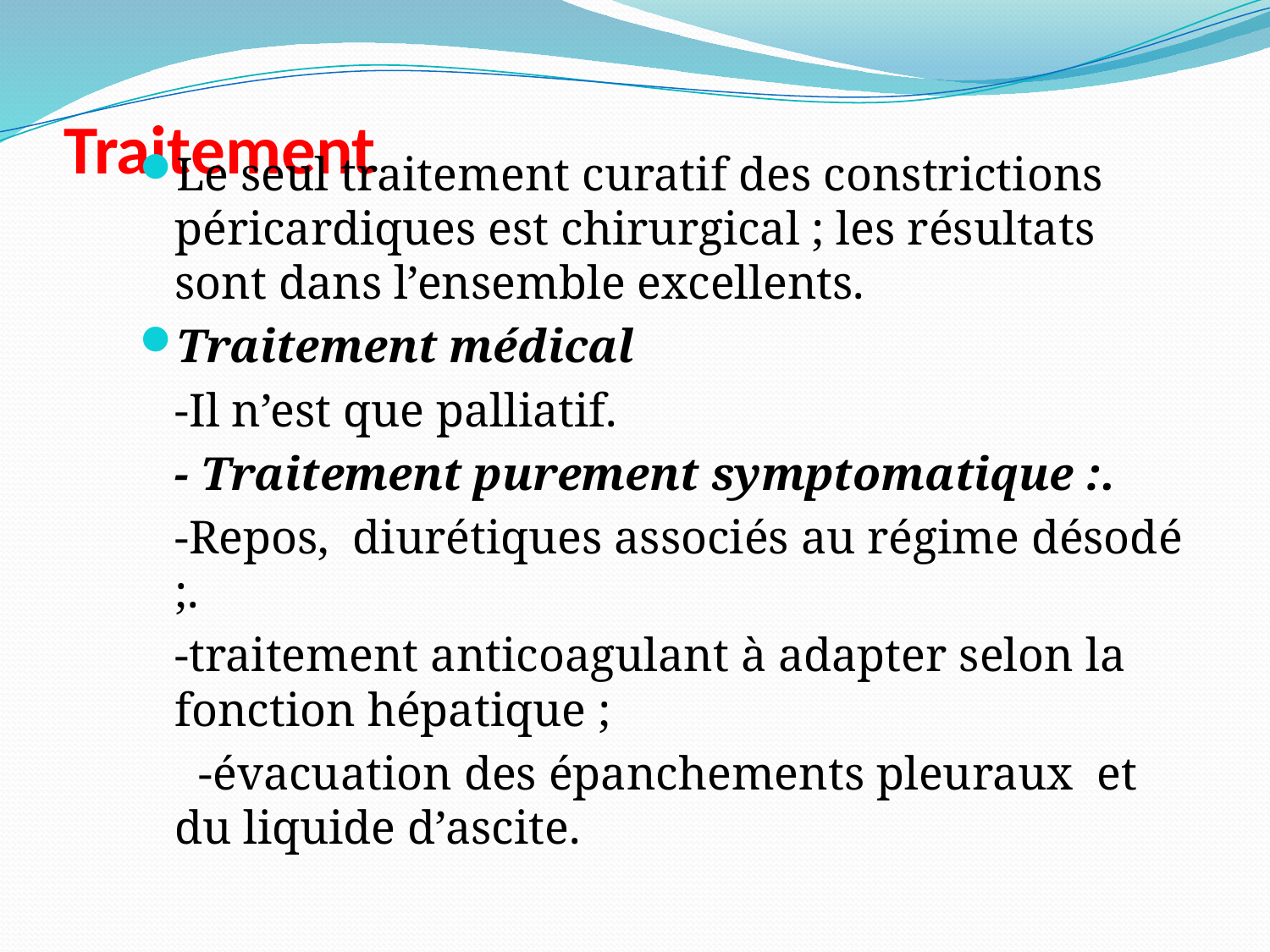

# Traitement
Le seul traitement curatif des constrictions péricardiques est chirurgical ; les résultats sont dans l’ensemble excellents.
Traitement médical
   -Il n’est que palliatif.
   - Traitement purement symptomatique :.
   -Repos,  diurétiques associés au régime désodé ;.
   -traitement anticoagulant à adapter selon la fonction hépatique ;
     -évacuation des épanchements pleuraux  et du liquide d’ascite.